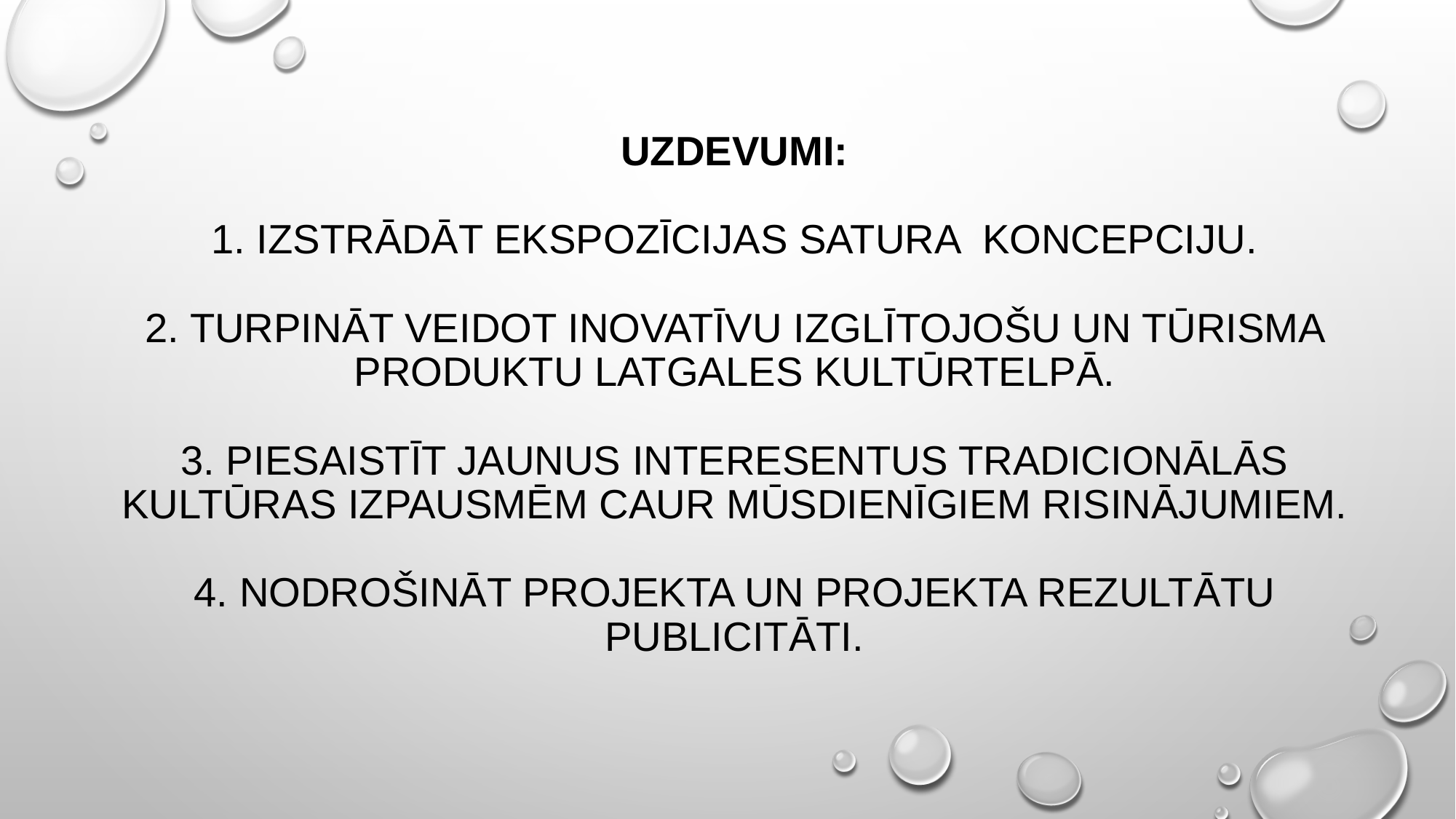

# uzdevumi: 1. izstrādāt ekspozīcijas satura  koncepciju. 2. turpināt veidot inovatīvu izglītojošu un tūrisma produktu Latgales kultūrtelpā. 3. piesaistīt jaunus interesentus tradicionālās kultūras izpausmēm caur mūsdienīgiem risinājumiem. 4. nodrošināt projekta un projekta rezultātu publicitāti.